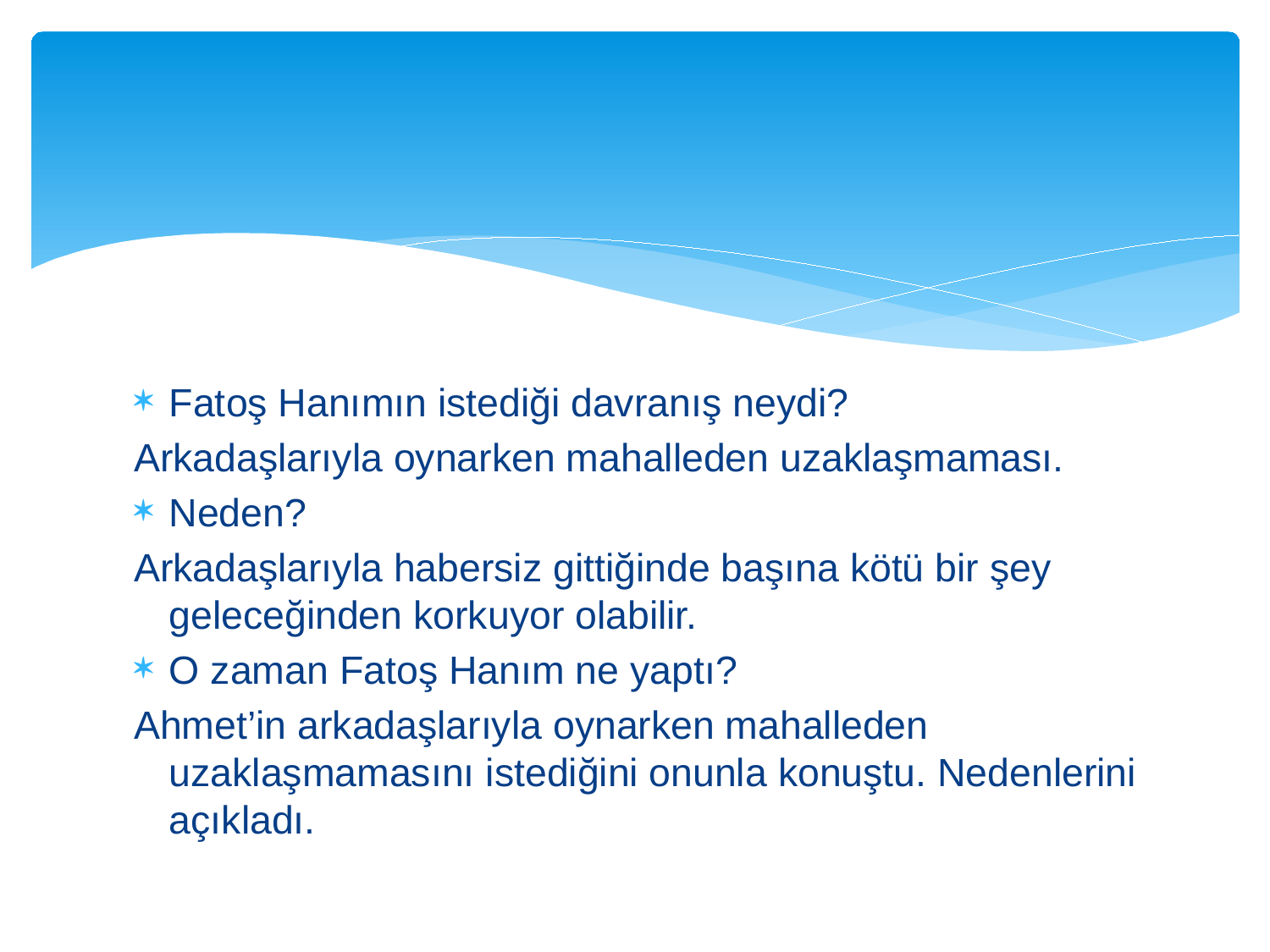

Fatoş Hanımın istediği davranış neydi?
Arkadaşlarıyla oynarken mahalleden uzaklaşmaması.
Neden?
Arkadaşlarıyla habersiz gittiğinde başına kötü bir şey geleceğinden korkuyor olabilir.
O zaman Fatoş Hanım ne yaptı?
Ahmet’in arkadaşlarıyla oynarken mahalleden uzaklaşmamasını istediğini onunla konuştu. Nedenlerini açıkladı.